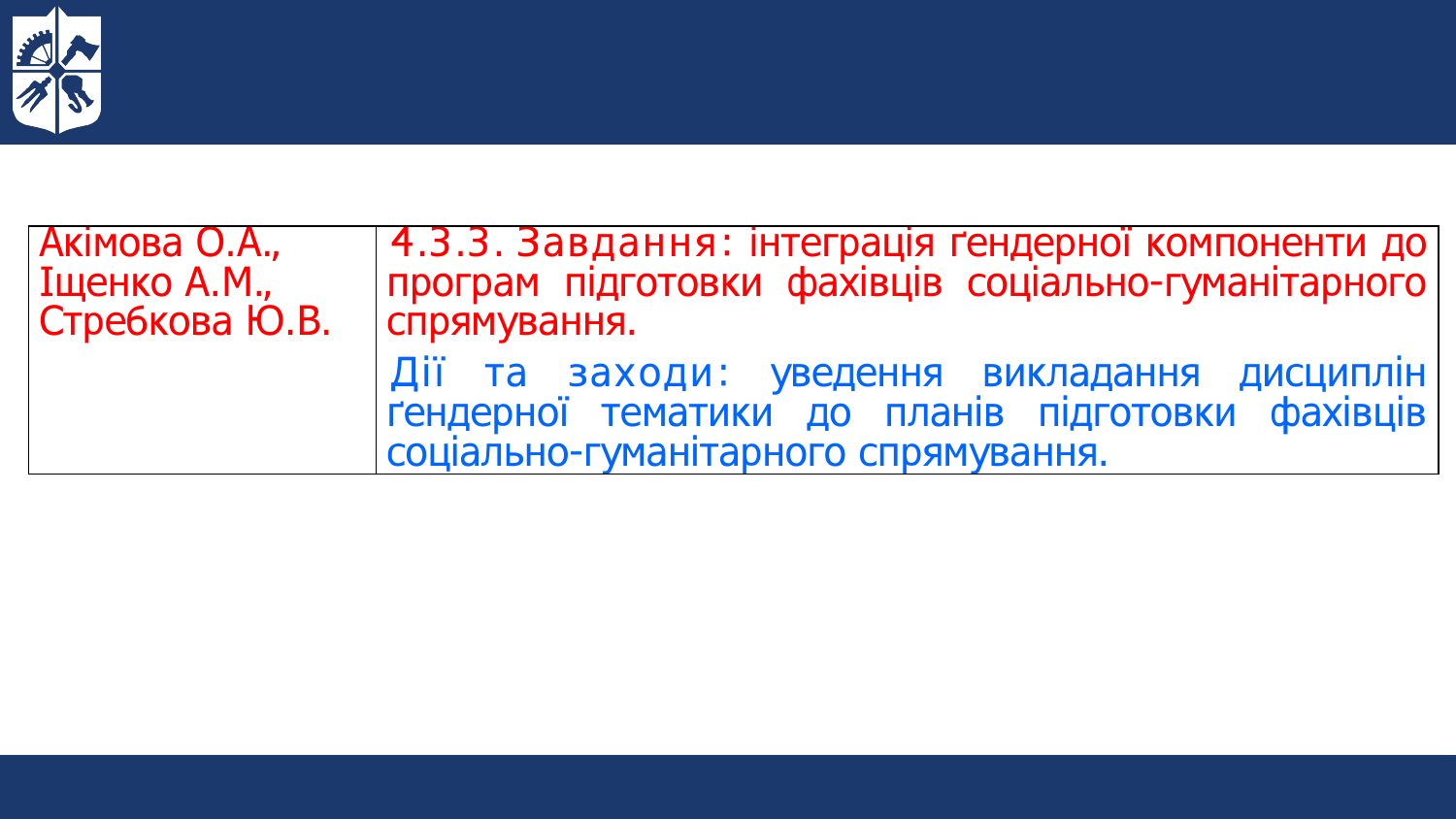

| Акімова О.А., Іщенко А.М., Стребкова Ю.В. | 4.3.3. Завдання: інтеграція ґендерної компоненти до програм підготовки фахівців соціально-гуманітарного спрямування. Дії та заходи: уведення викладання дисциплін ґендерної тематики до планів підготовки фахівців соціально-гуманітарного спрямування. |
| --- | --- |